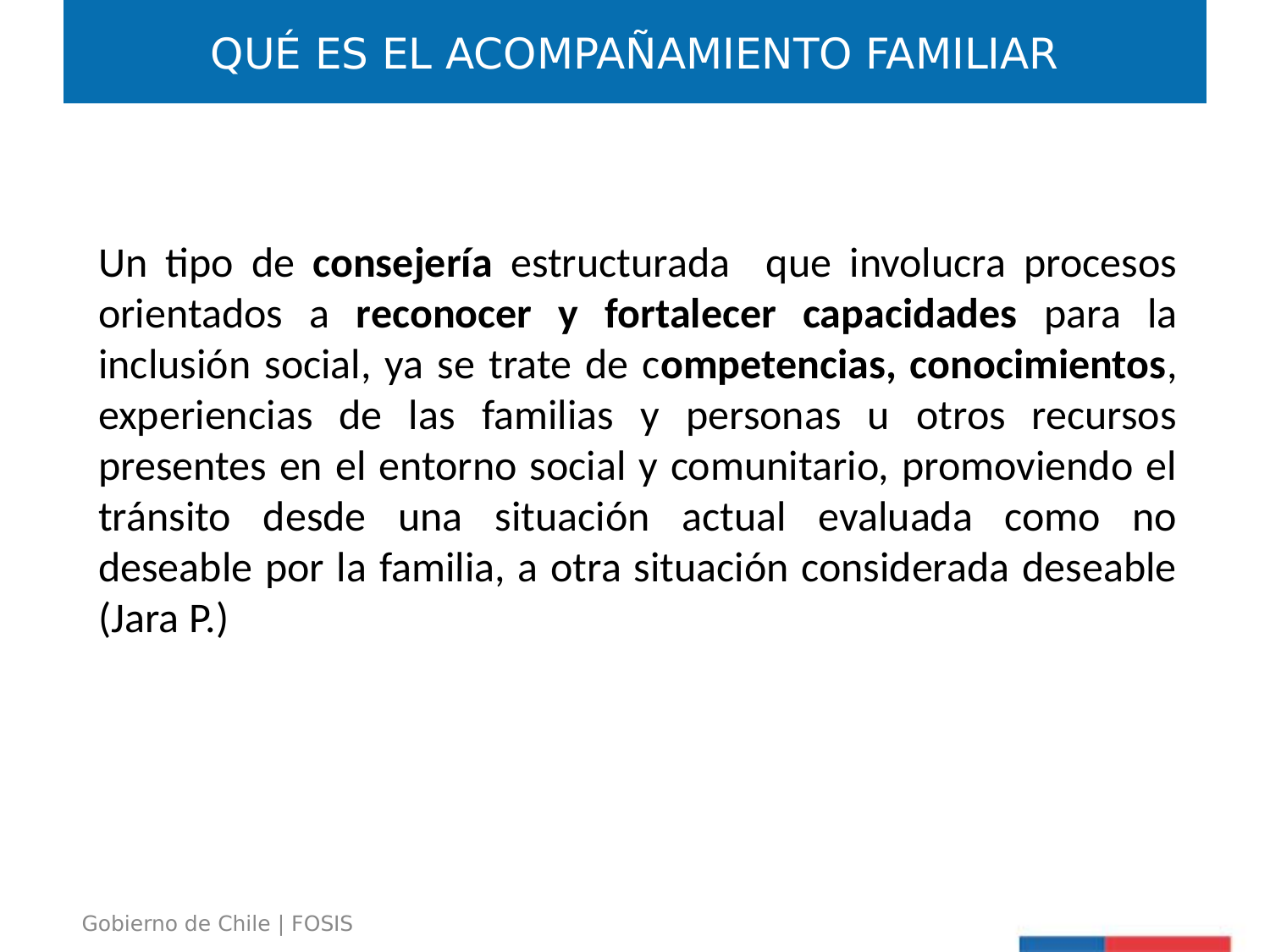

# QUÉ ES EL ACOMPAÑAMIENTO FAMILIAR
Un tipo de consejería estructurada  que involucra procesos orientados a reconocer y fortalecer capacidades para la inclusión social, ya se trate de competencias, conocimientos, experiencias de las familias y personas u otros recursos presentes en el entorno social y comunitario, promoviendo el tránsito desde una situación actual evaluada como no deseable por la familia, a otra situación considerada deseable (Jara P.)